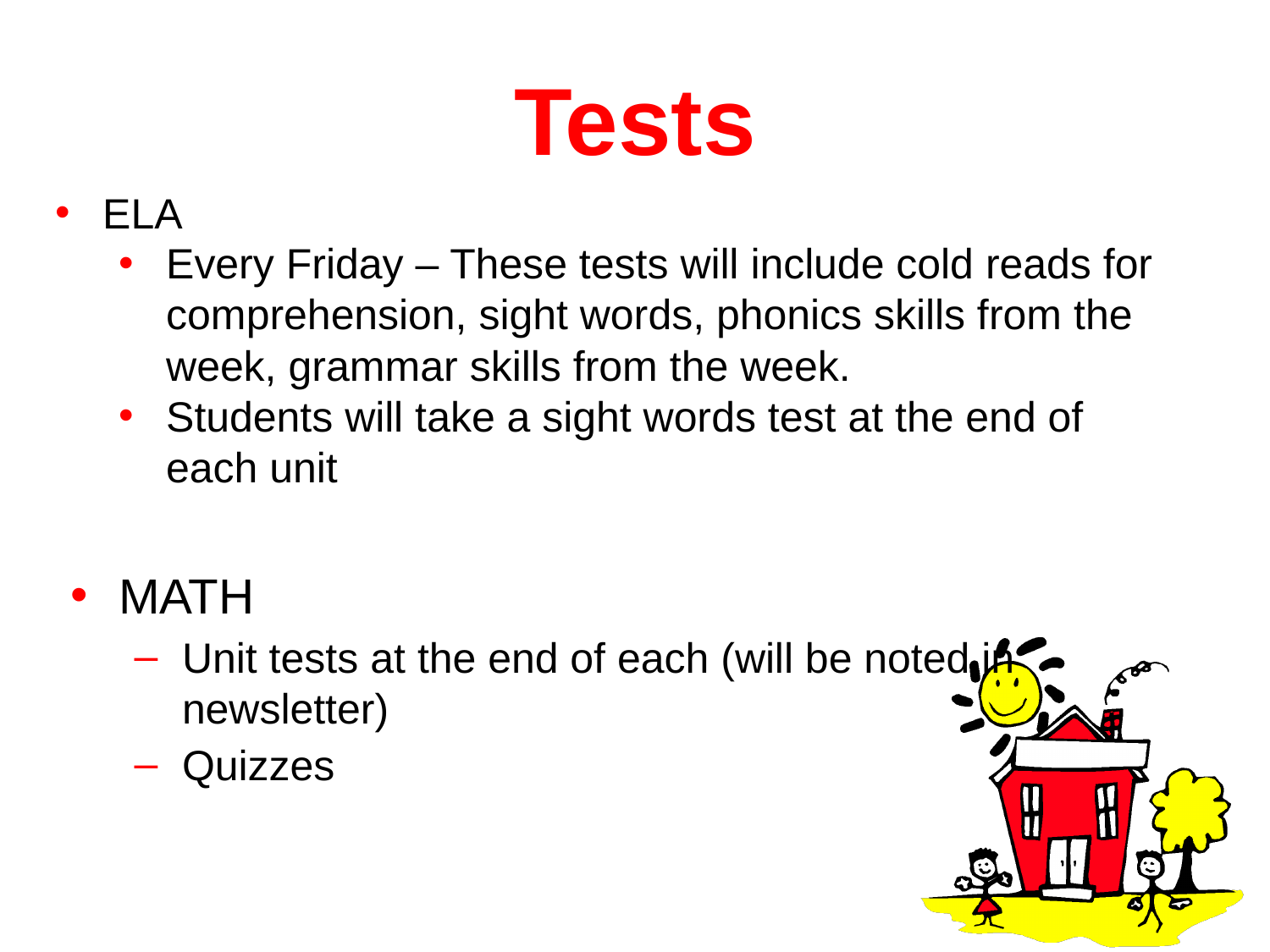

# Tests
ELA
Every Friday – These tests will include cold reads for comprehension, sight words, phonics skills from the week, grammar skills from the week.
Students will take a sight words test at the end of each unit

MATH
Unit tests at the end of each (will be noted in newsletter)
Quizzes